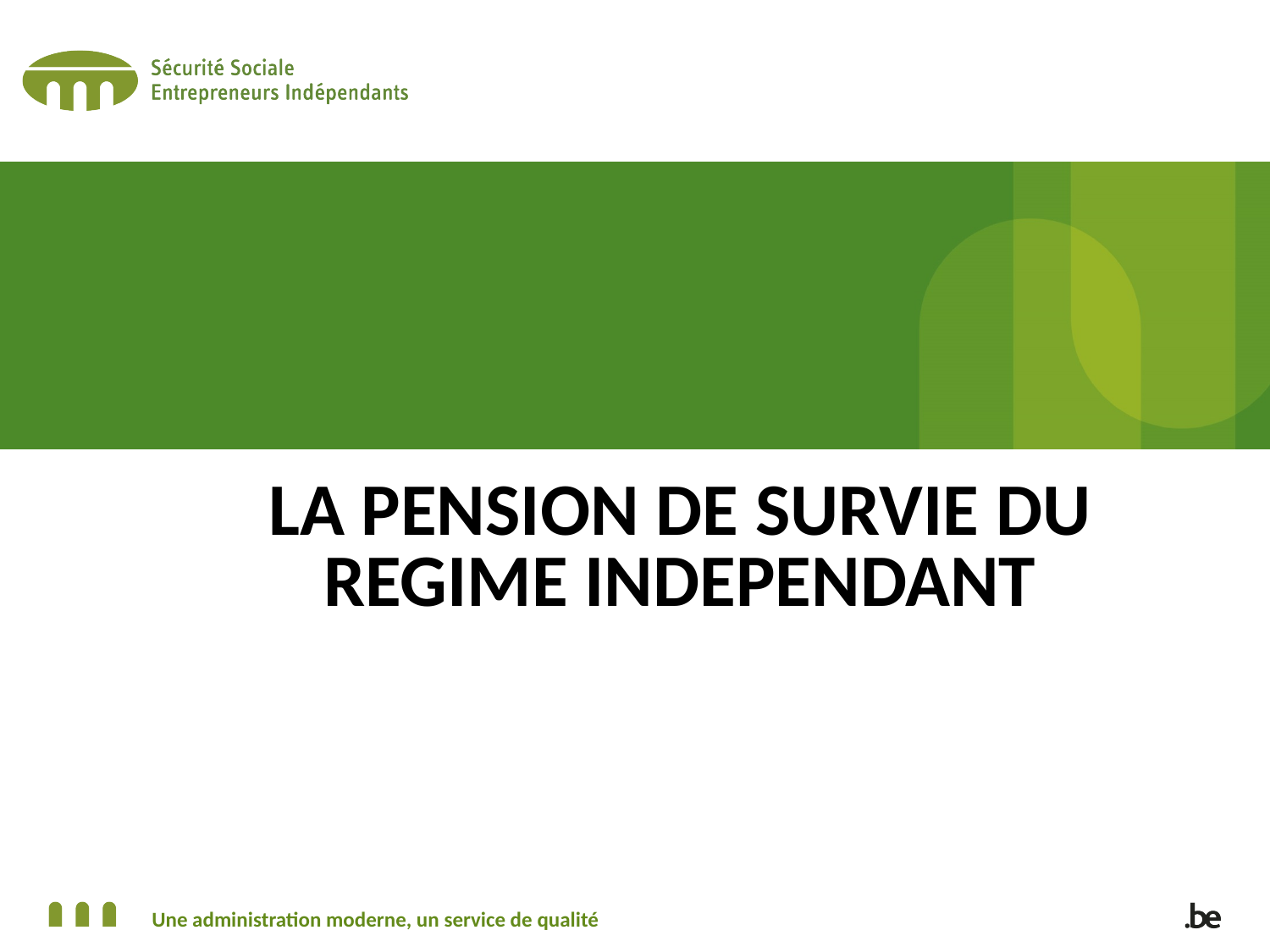

# LA PENSION DE SURVIE DU REGIME INDEPENDANT